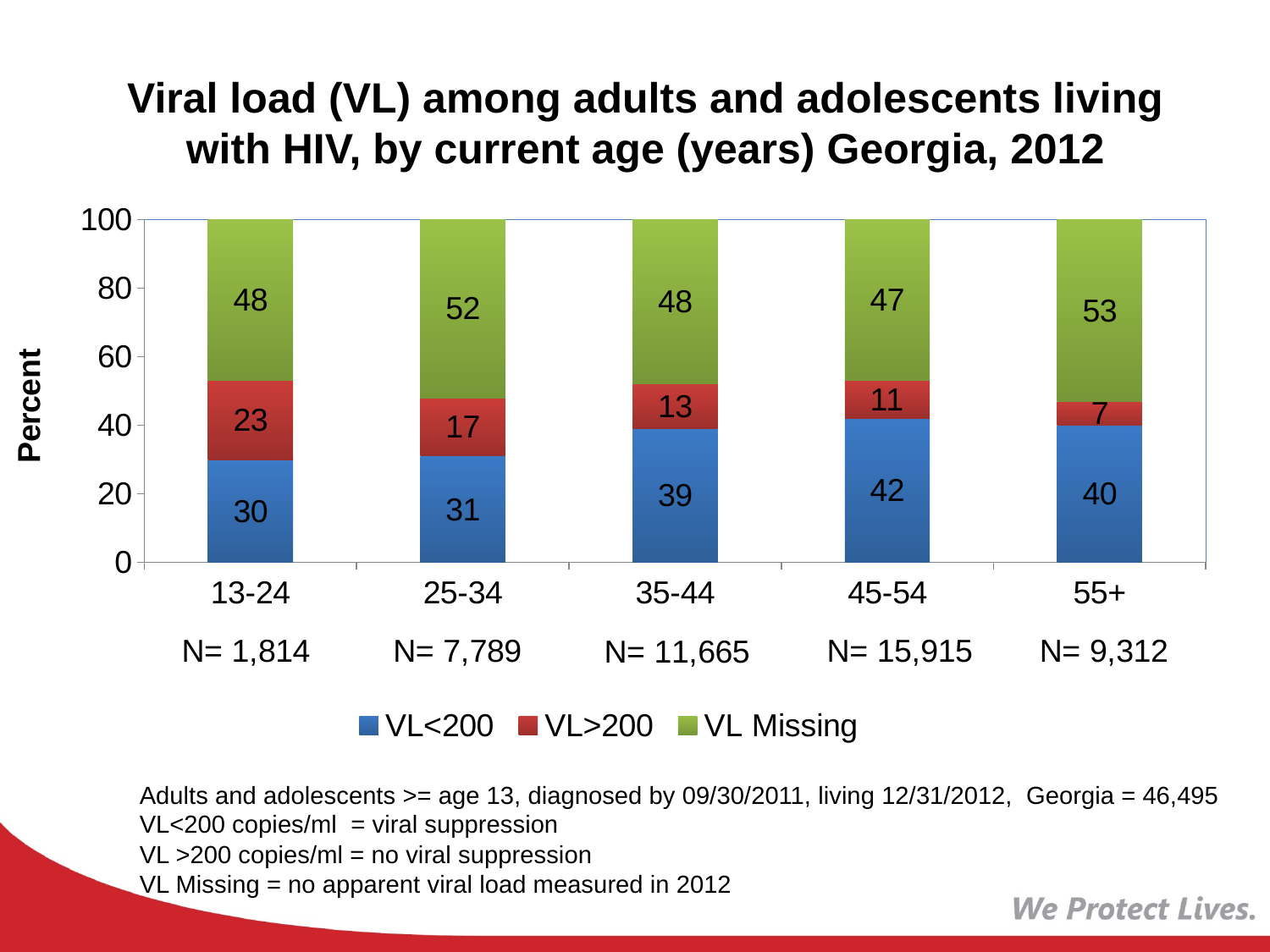

# Viral load (VL) among adults and adolescents living with HIV, by current age (years) Georgia, 2012

### Chart

| Category | VL<200 | VL>200 | VL Missing |
|---|---|---|---|
| 13-24 | 30.0 | 23.0 | 48.0 |
| 25-34 | 31.0 | 17.0 | 52.0 |
| 35-44 | 39.0 | 13.0 | 48.0 |
| 45-54 | 42.0 | 11.0 | 47.0 |
| 55+ | 40.0 | 7.0 | 53.0 |
Adults and adolescents >= age 13, diagnosed by 09/30/2011, living 12/31/2012,  Georgia = 46,495
VL<200 copies/ml  = viral suppression
VL >200 copies/ml = no viral suppression
VL Missing = no apparent viral load measured in 2012